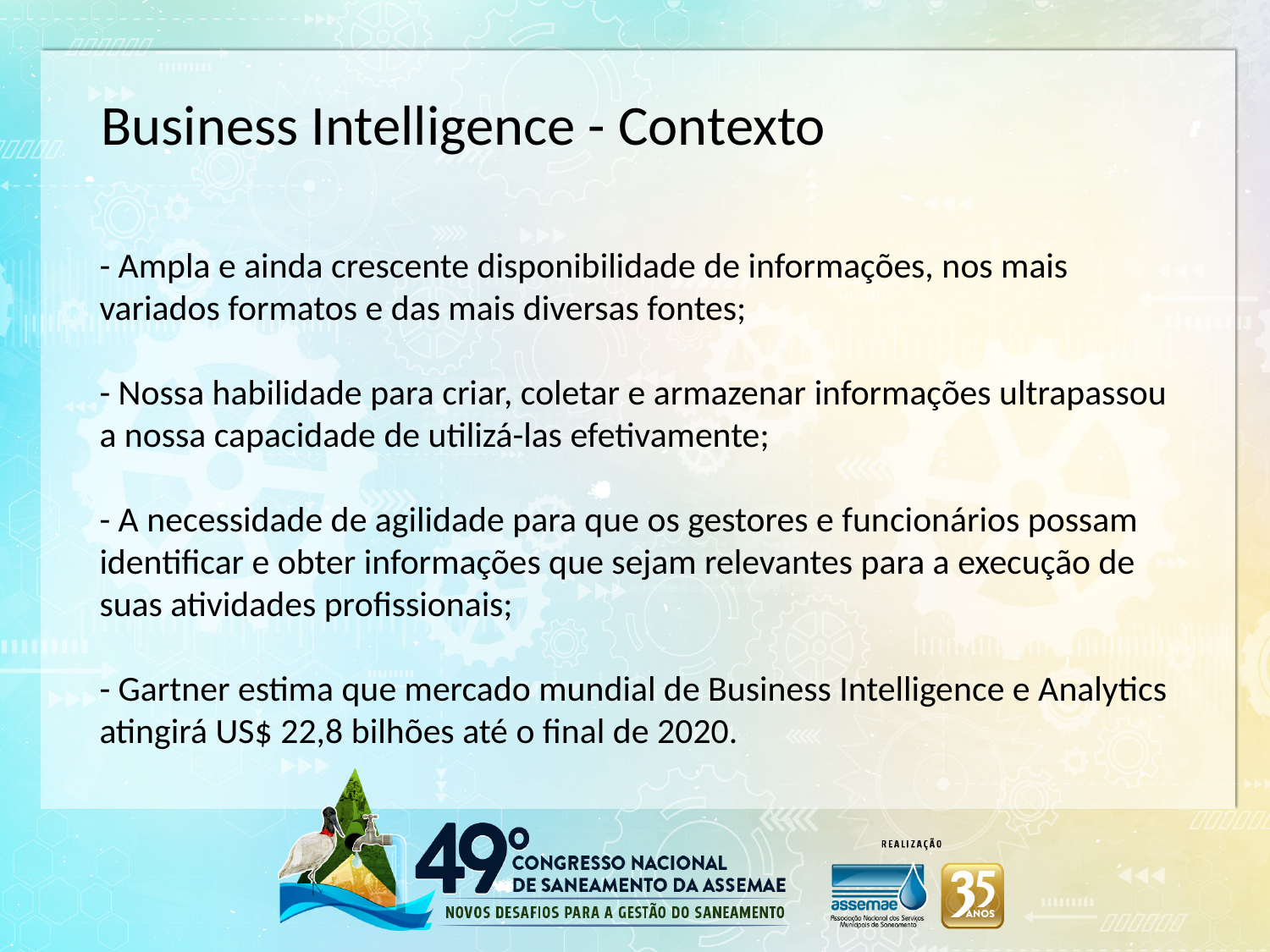

Business Intelligence - Contexto
- Ampla e ainda crescente disponibilidade de informações, nos mais variados formatos e das mais diversas fontes;
- Nossa habilidade para criar, coletar e armazenar informações ultrapassou a nossa capacidade de utilizá-las efetivamente;
- A necessidade de agilidade para que os gestores e funcionários possam identificar e obter informações que sejam relevantes para a execução de suas atividades profissionais;
- Gartner estima que mercado mundial de Business Intelligence e Analytics atingirá US$ 22,8 bilhões até o final de 2020.